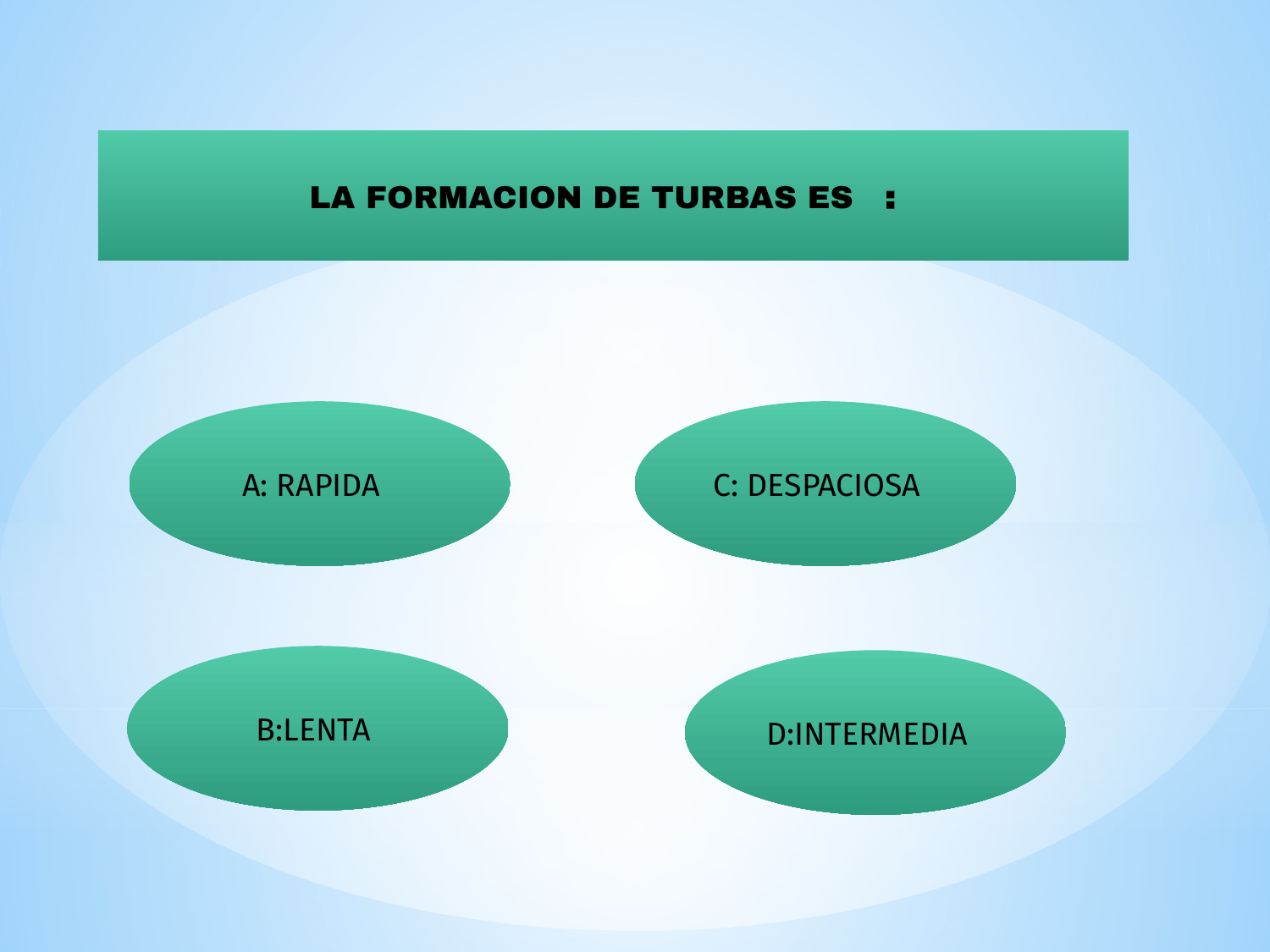

LA FORMACION DE TURBAS ES   :
A: RAPIDA
C: DESPACIOSA
B:LENTA
D:INTERMEDIA